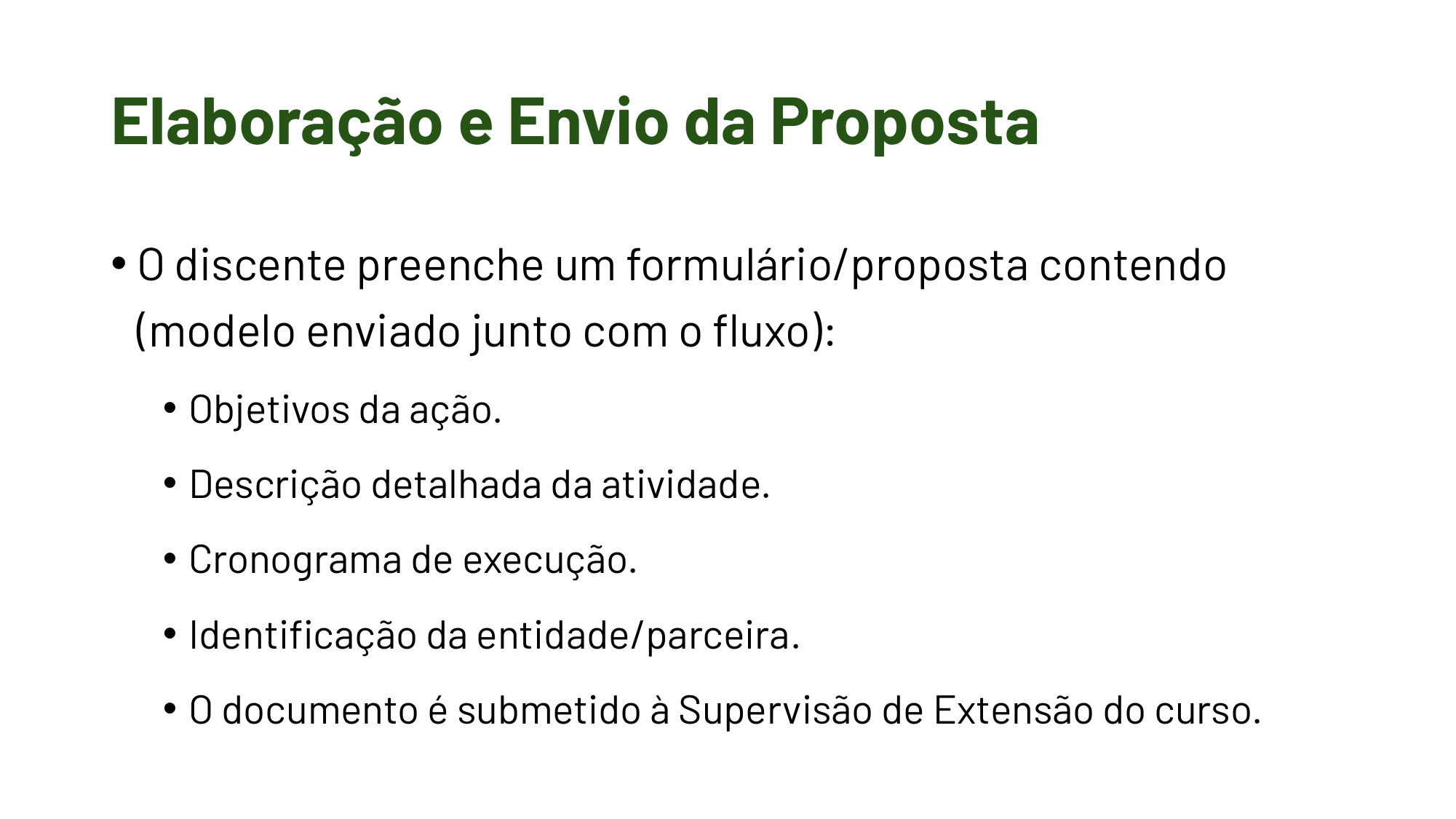

# Elaboração e Envio da Proposta
O discente preenche um formulário/proposta contendo (modelo enviado junto com o fluxo):
Objetivos da ação.
Descrição detalhada da atividade.
Cronograma de execução.
Identificação da entidade/parceira.
O documento é submetido à Supervisão de Extensão do curso.